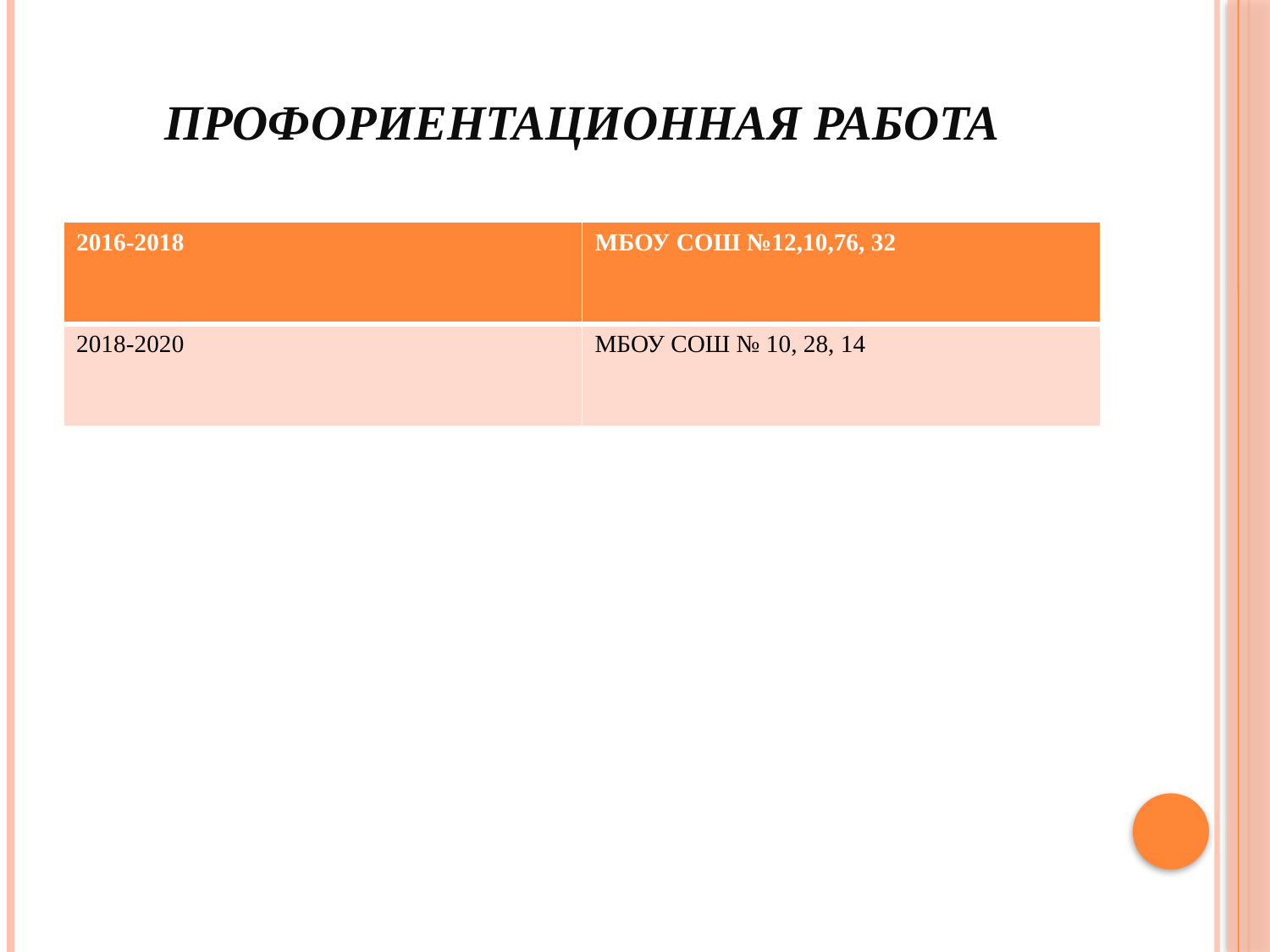

# профориентационная работа
| 2016-2018 | МБОУ СОШ №12,10,76, 32 |
| --- | --- |
| 2018-2020 | МБОУ СОШ № 10, 28, 14 |